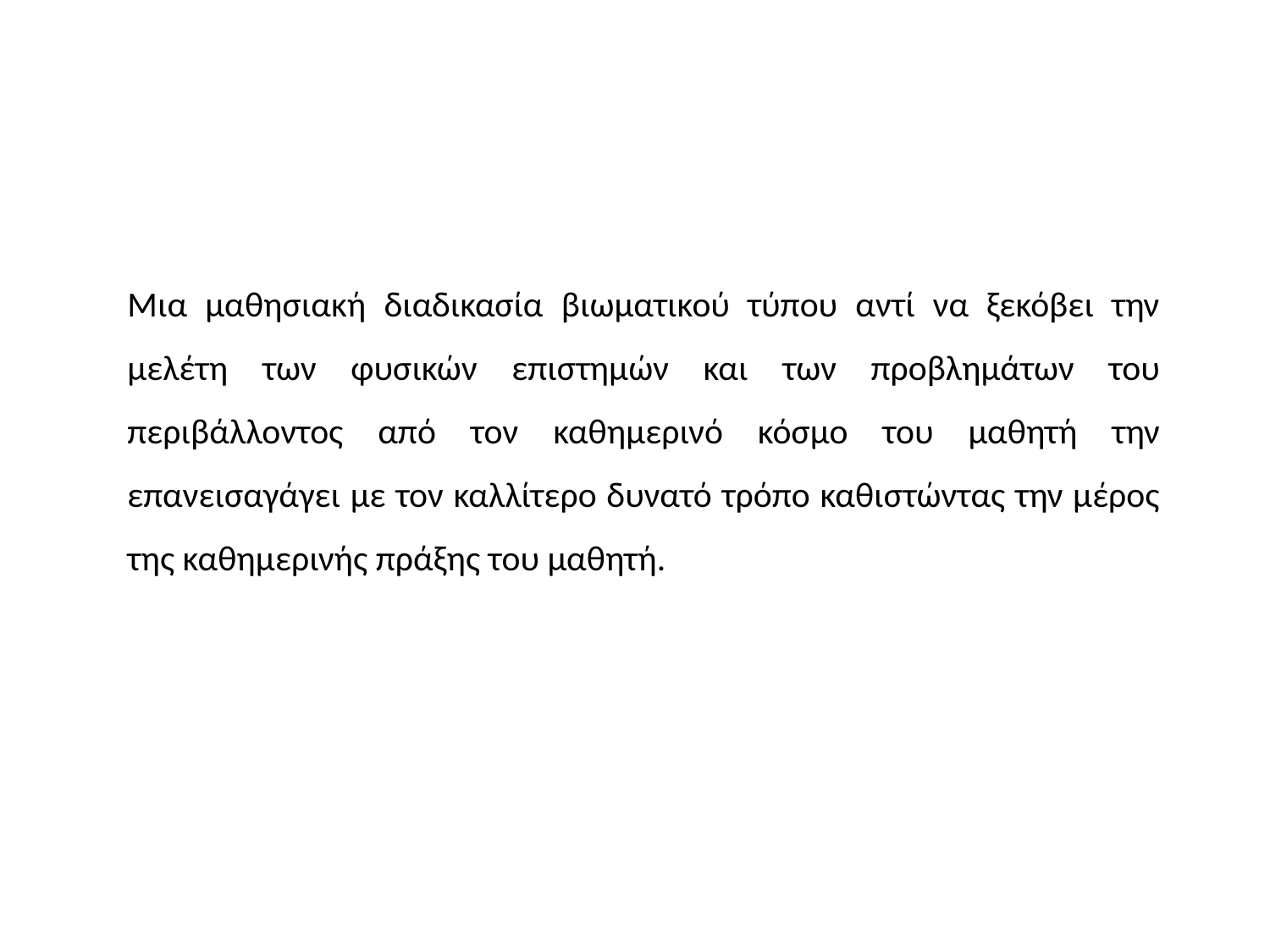

Μια μαθησιακή διαδικασία βιωματικού τύπου αντί να ξεκόβει την μελέτη των φυσικών επιστημών και των προβλημάτων του περιβάλλοντος από τον καθημερινό κόσμο του μαθητή την επανεισαγάγει με τον καλλίτερο δυνατό τρόπο καθιστώντας την μέρος της καθημερινής πράξης του μαθητή.